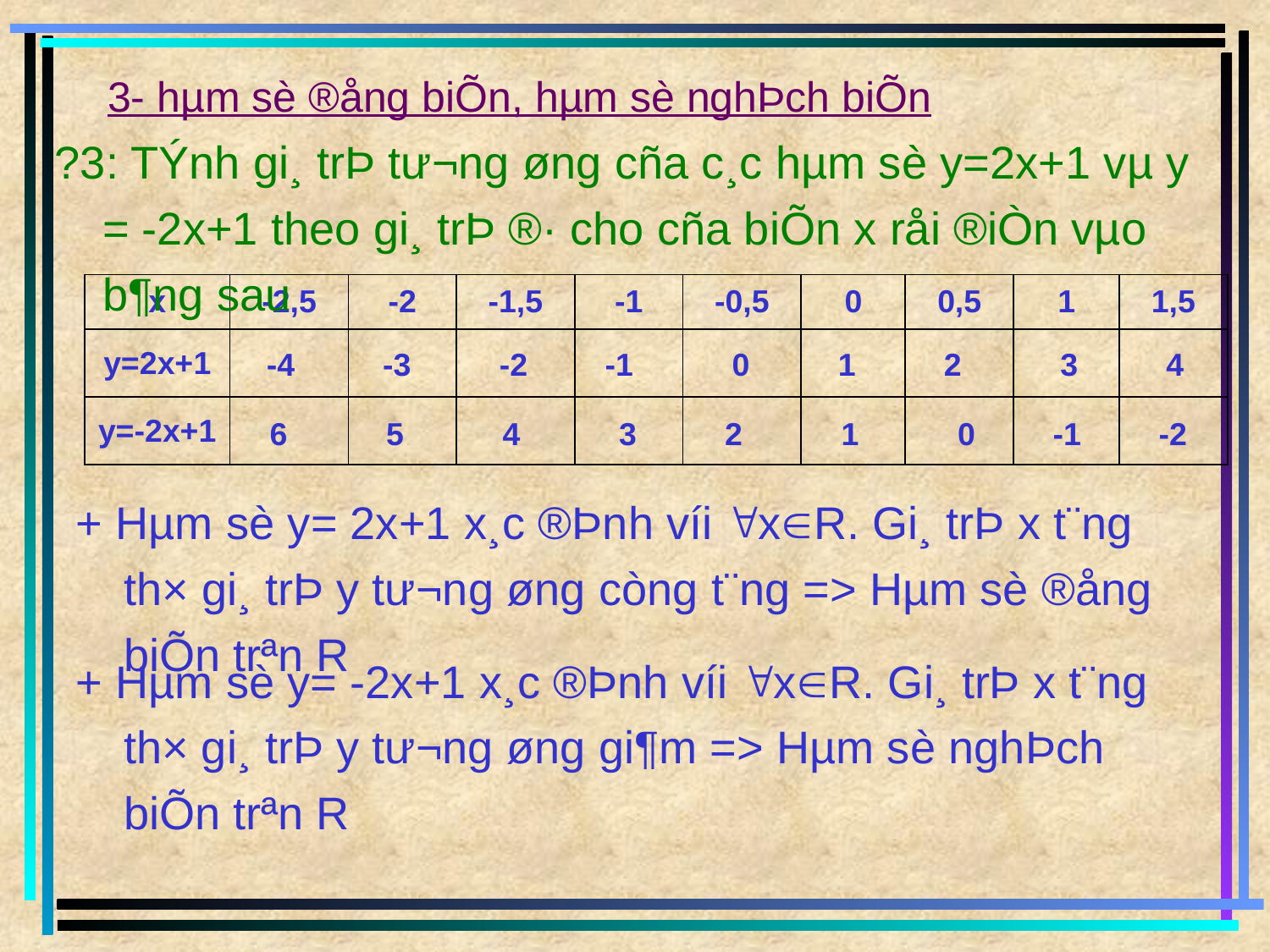

3- hµm sè ®ång biÕn, hµm sè nghÞch biÕn
?3: TÝnh gi¸ trÞ tư­¬ng øng cña c¸c hµm sè y=2x+1 vµ y = -2x+1 theo gi¸ trÞ ®· cho cña biÕn x råi ®iÒn vµo b¶ng sau
| x | -2,5 | -2 | -1,5 | -1 | -0,5 | 0 | 0,5 | 1 | 1,5 |
| --- | --- | --- | --- | --- | --- | --- | --- | --- | --- |
| y=2x+1 |  |  |  |  |  |  |  |  |  |
| y=-2x+1 |  |  |  |  |  |  |  |  |  |
-4
-3
-2
-1
0
1
2
3
4
6
5
4
3
2
1
0
-1
-2
+ Hµm sè y= 2x+1 x¸c ®Þnh víi ∀x∈R. Gi¸ trÞ x t¨ng th× gi¸ trÞ y tư­¬ng øng còng t¨ng => Hµm sè ®ång biÕn trªn R
+ Hµm sè y= -2x+1 x¸c ®Þnh víi ∀x∈R. Gi¸ trÞ x t¨ng th× gi¸ trÞ y t­ư¬ng øng gi¶m => Hµm sè nghÞch biÕn trªn R